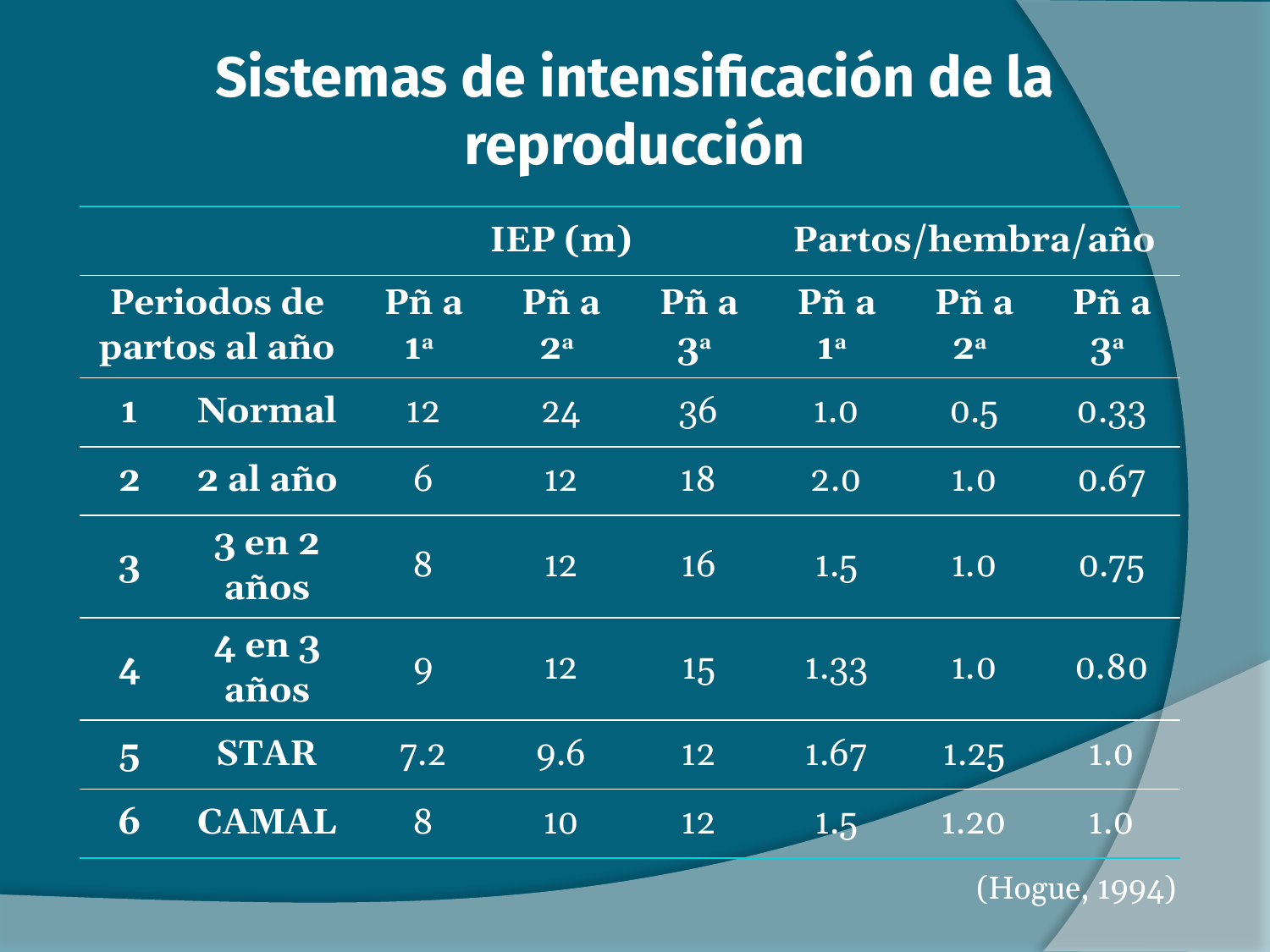

# Sistemas de intensificación de la reproducción
|  |  | IEP (m) |  |  | Partos/hembra/año |  |  |
| --- | --- | --- | --- | --- | --- | --- | --- |
| Periodos de partos al año |  | Pñ a 1a | Pñ a 2a | Pñ a 3a | Pñ a 1a | Pñ a 2a | Pñ a 3a |
| 1 | Normal | 12 | 24 | 36 | 1.0 | 0.5 | 0.33 |
| 2 | 2 al año | 6 | 12 | 18 | 2.0 | 1.0 | 0.67 |
| 3 | 3 en 2 años | 8 | 12 | 16 | 1.5 | 1.0 | 0.75 |
| 4 | 4 en 3 años | 9 | 12 | 15 | 1.33 | 1.0 | 0.80 |
| 5 | STAR | 7.2 | 9.6 | 12 | 1.67 | 1.25 | 1.0 |
| 6 | CAMAL | 8 | 10 | 12 | 1.5 | 1.20 | 1.0 |
(Hogue, 1994)